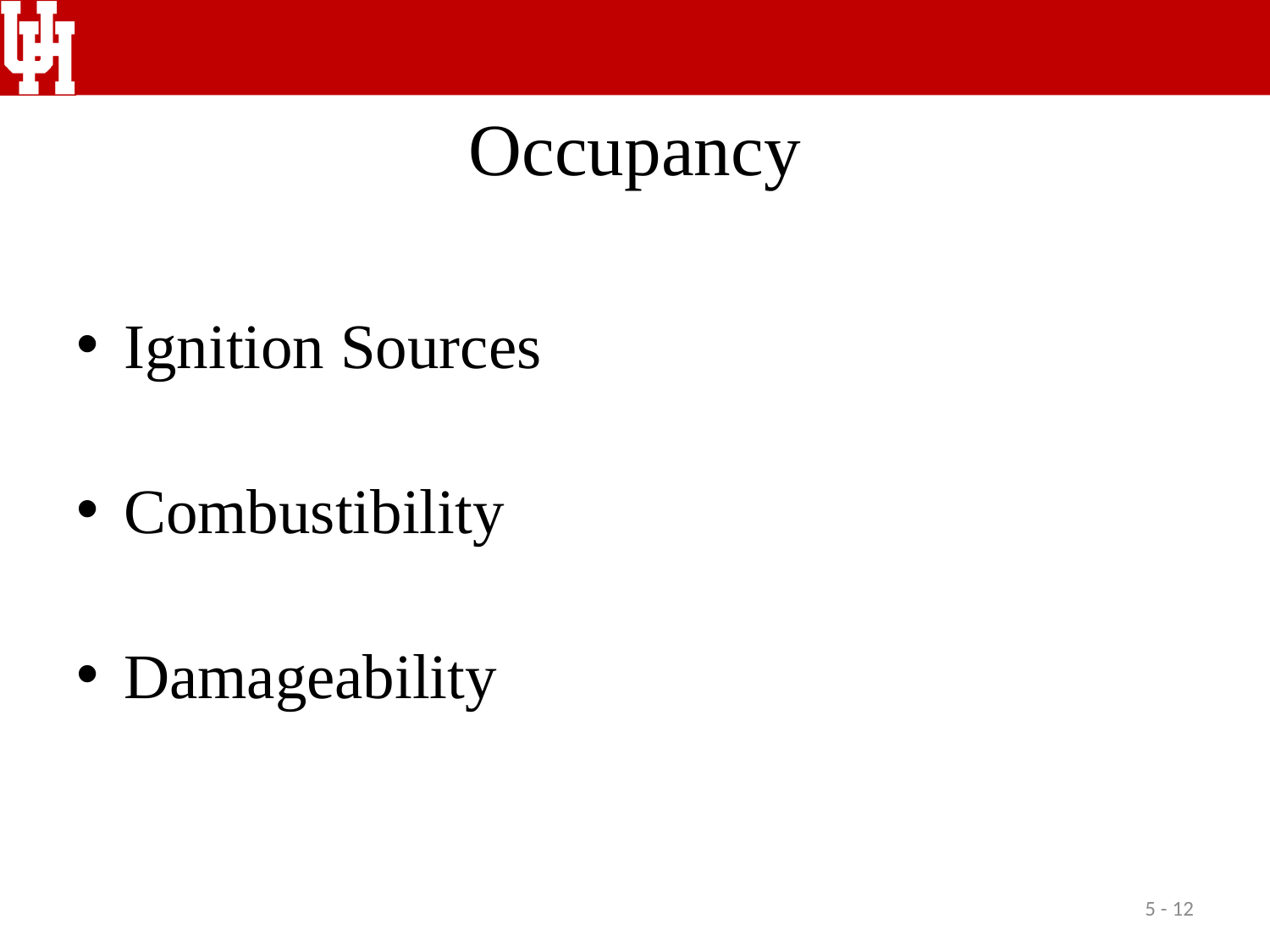

# Occupancy
Ignition Sources
Combustibility
Damageability
5 - 12